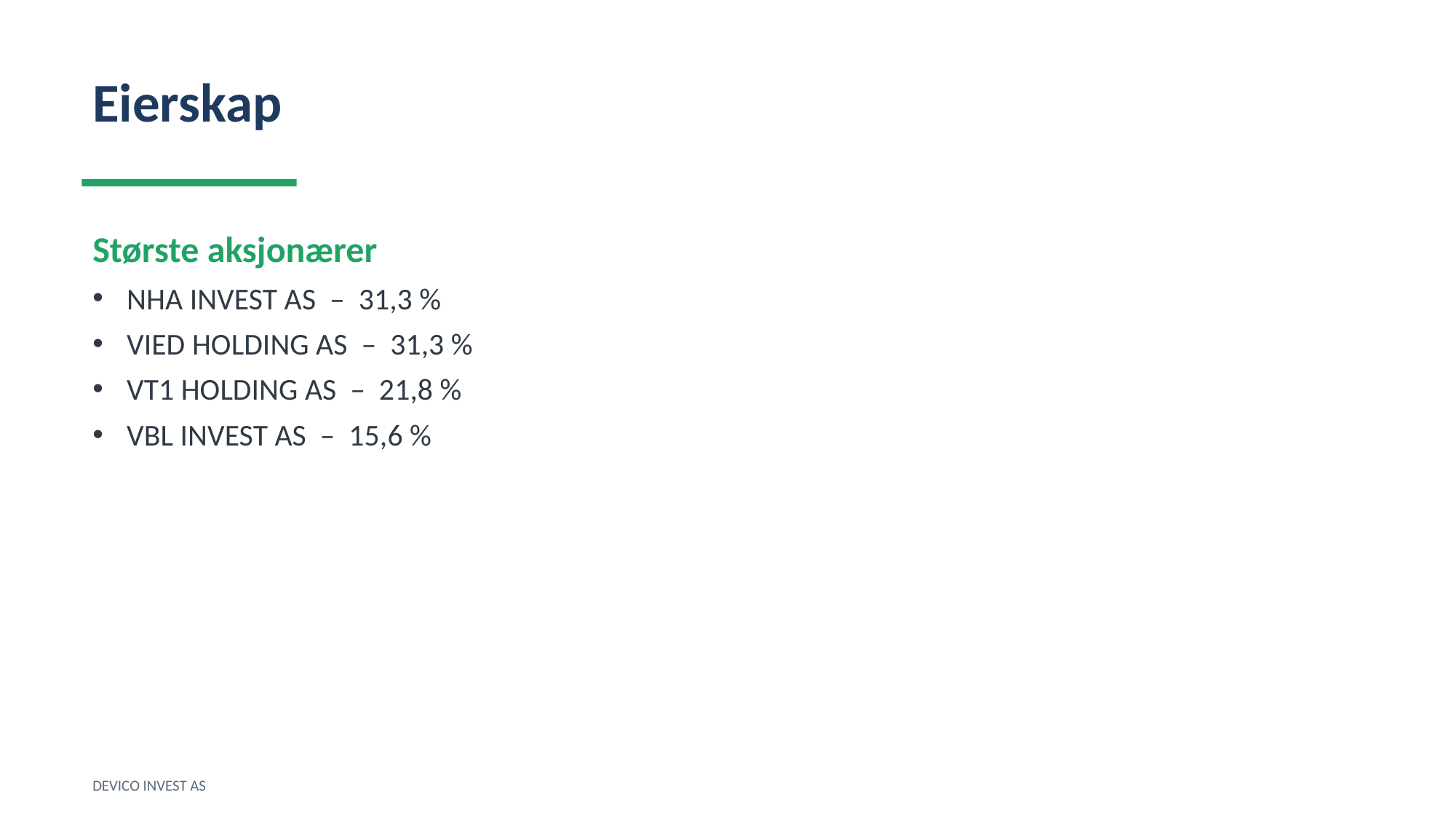

Eierskap

Største aksjonærer
NHA INVEST AS  –  31,3 %
VIED HOLDING AS  –  31,3 %
VT1 HOLDING AS  –  21,8 %
VBL INVEST AS  –  15,6 %
DEVICO INVEST AS